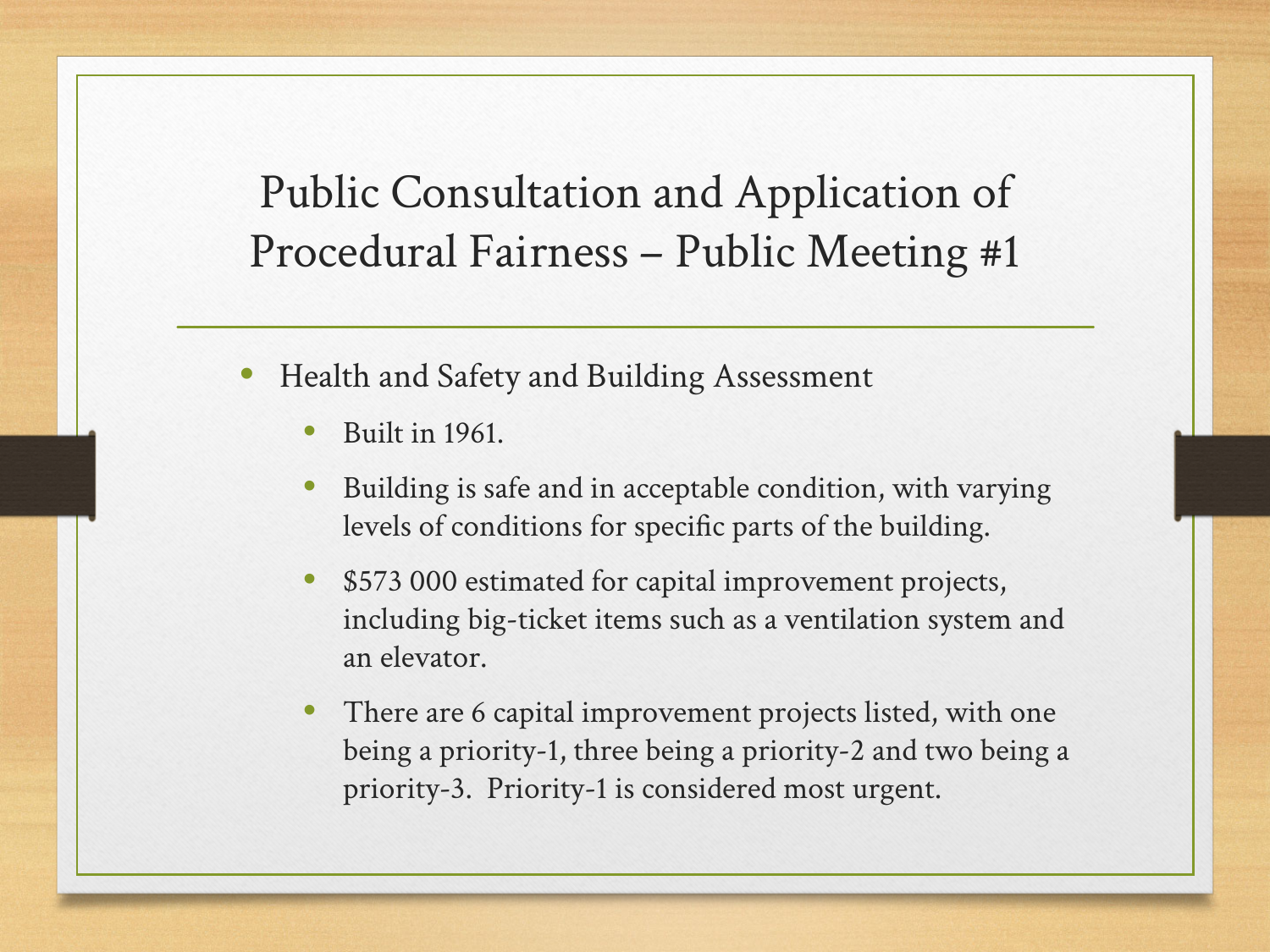

# Public Consultation and Application of Procedural Fairness – Public Meeting #1
Health and Safety and Building Assessment
Built in 1961.
Building is safe and in acceptable condition, with varying levels of conditions for specific parts of the building.
$573 000 estimated for capital improvement projects, including big-ticket items such as a ventilation system and an elevator.
There are 6 capital improvement projects listed, with one being a priority-1, three being a priority-2 and two being a priority-3.  Priority-1 is considered most urgent.